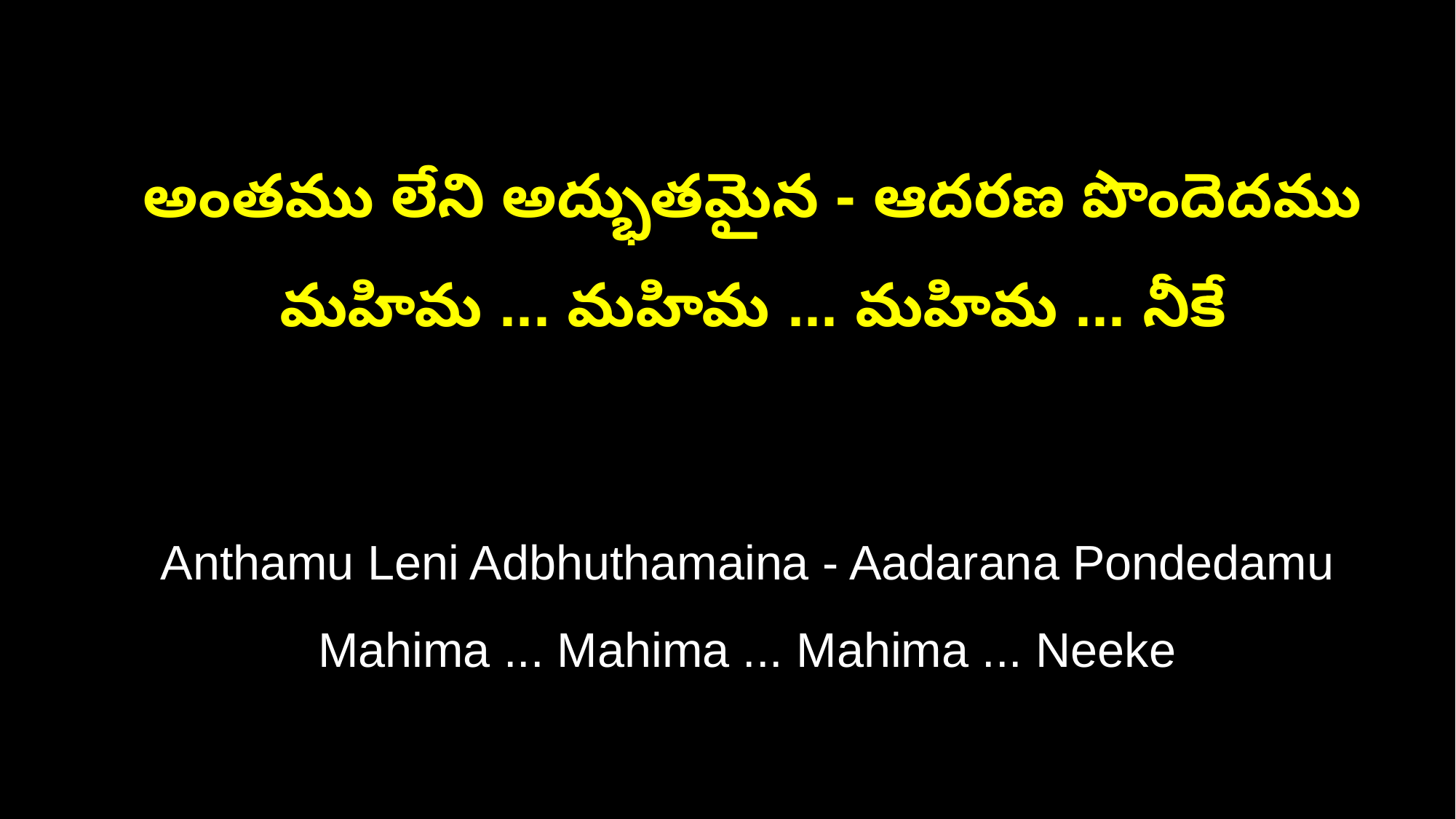

అంతము లేని అద్భుతమైన - ఆదరణ పొందెదము
   మహిమ ... మహిమ ... మహిమ ... నీకే
   Anthamu Leni Adbhuthamaina - Aadarana Pondedamu
   Mahima ... Mahima ... Mahima ... Neeke